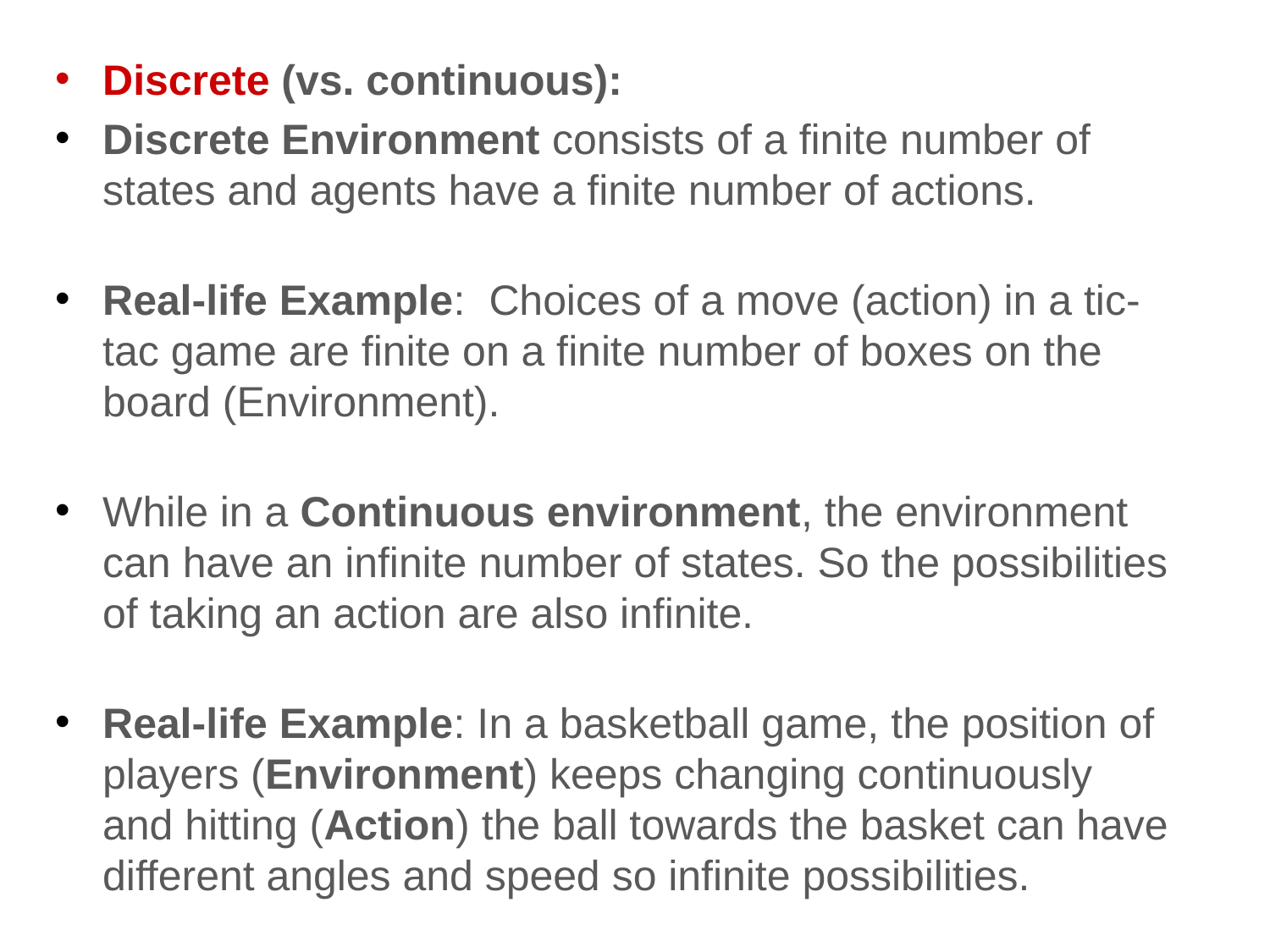

Discrete (vs. continuous):
Discrete Environment consists of a finite number of states and agents have a finite number of actions.
Real-life Example:  Choices of a move (action) in a tic-tac game are finite on a finite number of boxes on the board (Environment).
While in a Continuous environment, the environment can have an infinite number of states. So the possibilities of taking an action are also infinite.
Real-life Example: In a basketball game, the position of players (Environment) keeps changing continuously and hitting (Action) the ball towards the basket can have different angles and speed so infinite possibilities.